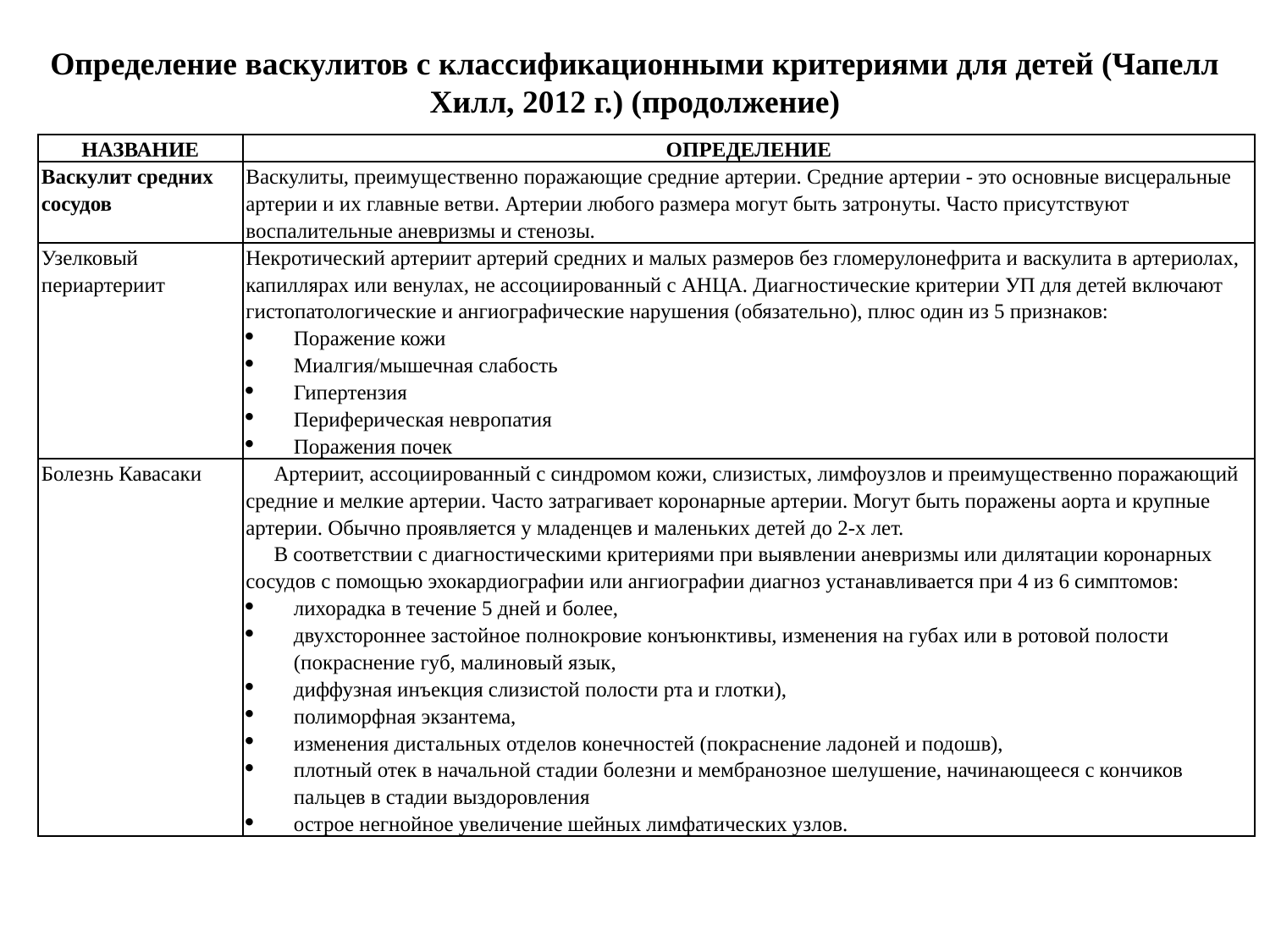

# Определение васкулитов с классификационными критериями для детей (Чапелл Хилл, 2012 г.) (продолжение)
| НАЗВАНИЕ | ОПРЕДЕЛЕНИЕ |
| --- | --- |
| Васкулит средних сосудов | Васкулиты, преимущественно поражающие средние артерии. Средние артерии - это основные висцеральные артерии и их главные ветви. Артерии любого размера могут быть затронуты. Часто присутствуют воспалительные аневризмы и стенозы. |
| Узелковый периартериит | Некротический артериит артерий средних и малых размеров без гломерулонефрита и васкулита в артериолах, капиллярах или венулах, не ассоциированный с АНЦА. Диагностические критерии УП для детей включают гистопатологические и ангиографические нарушения (обязательно), плюс один из 5 признаков: Поражение кожи Миалгия/мышечная слабость Гипертензия Периферическая невропатия Поражения почек |
| Болезнь Кавасаки | Артериит, ассоциированный с синдромом кожи, слизистых, лимфоузлов и преимущественно поражающий средние и мелкие артерии. Часто затрагивает коронарные артерии. Могут быть поражены аорта и крупные артерии. Обычно проявляется у младенцев и маленьких детей до 2-х лет. В соответствии с диагностическими критериями при выявлении аневризмы или дилятации коронарных сосудов с помощью эхокардиографии или ангиографии диагноз устанавливается при 4 из 6 симптомов: лихорадка в течение 5 дней и более, двухстороннее застойное полнокровие конъюнктивы, изменения на губах или в ротовой полости (покраснение губ, малиновый язык, диффузная инъекция слизистой полости рта и глотки), полиморфная экзантема, изменения дистальных отделов конечностей (покраснение ладоней и подошв), плотный отек в начальной стадии болезни и мембранозное шелушение, начинающееся с кончиков пальцев в стадии выздоровления острое негнойное увеличение шейных лимфатических узлов. |